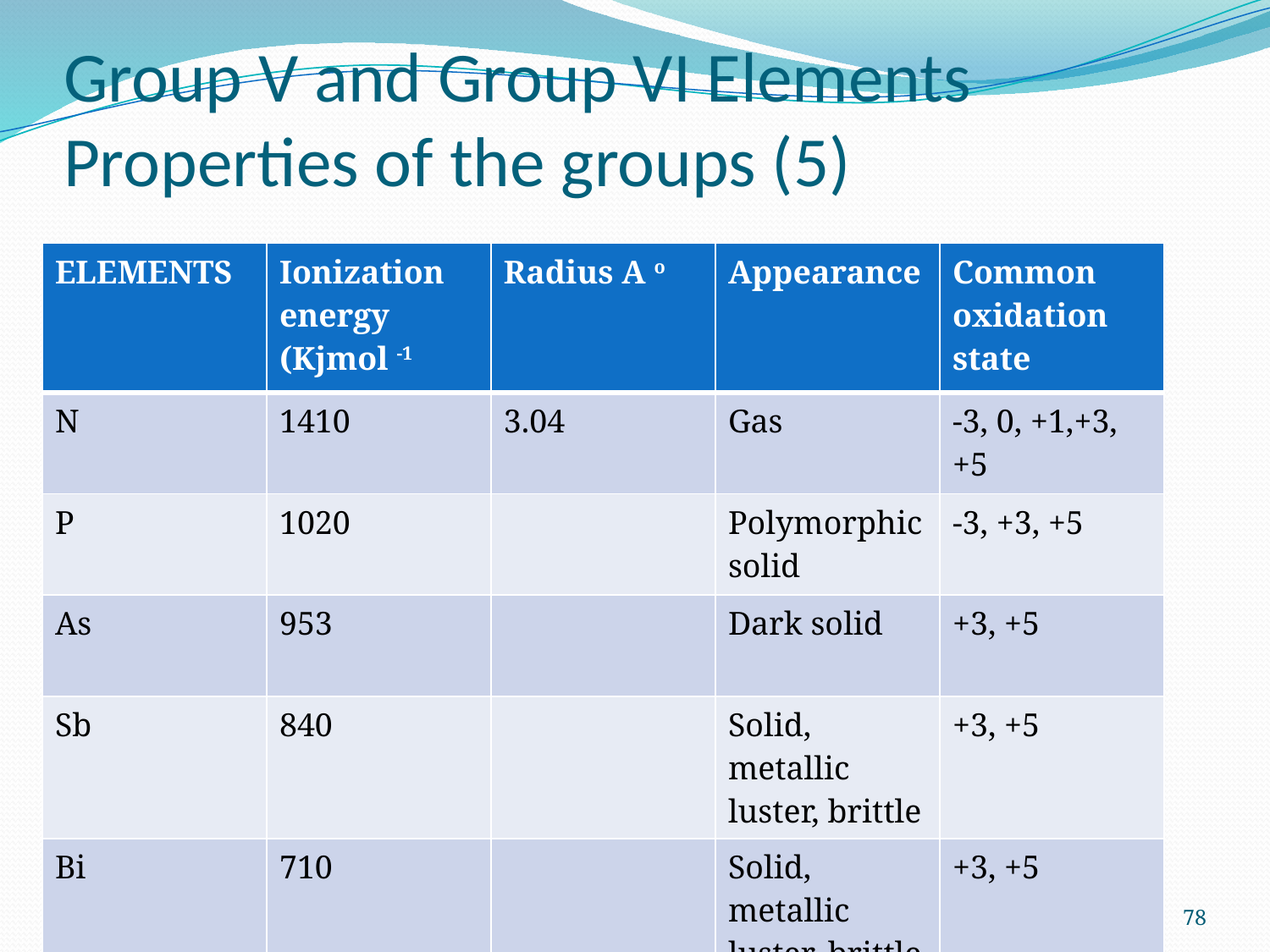

# Group V and Group VI Elements Properties of the groups (5)
| ELEMENTS | Ionization energy (Kjmol -1 | Radius A o | Appearance | Common oxidation state |
| --- | --- | --- | --- | --- |
| N | 1410 | 3.04 | Gas | -3, 0, +1,+3, +5 |
| P | 1020 |  | Polymorphic solid | -3, +3, +5 |
| As | 953 |  | Dark solid | +3, +5 |
| Sb | 840 |  | Solid, metallic luster, brittle | +3, +5 |
| Bi | 710 |  | Solid, metallic luster, brittle | +3, +5 |
78